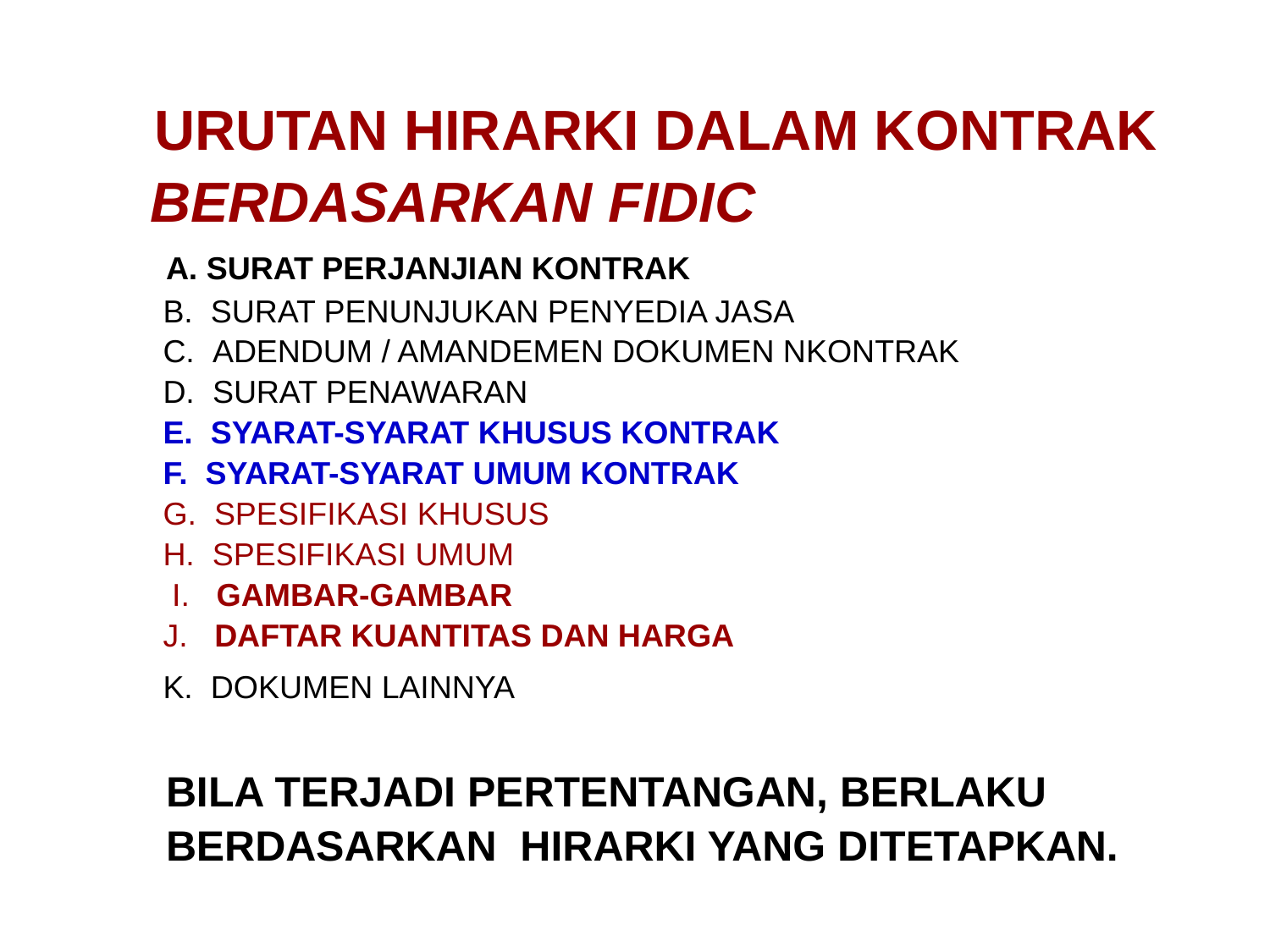

URUTAN HIRARKI DALAM KONTRAK
  BERDASARKAN FIDIC
    A. SURAT PERJANJIAN KONTRAK
     B.  SURAT PENUNJUKAN PENYEDIA JASA
     C.  ADENDUM / AMANDEMEN DOKUMEN NKONTRAK
     D.  SURAT PENAWARAN
     E.  SYARAT-SYARAT KHUSUS KONTRAK
     F.  SYARAT-SYARAT UMUM KONTRAK
     G.  SPESIFIKASI KHUSUS
     H.  SPESIFIKASI UMUM
      I.   GAMBAR-GAMBAR
     J.   DAFTAR KUANTITAS DAN HARGA
     K.  DOKUMEN LAINNYA

    BILA TERJADI PERTENTANGAN, BERLAKU
    BERDASARKAN  HIRARKI YANG DITETAPKAN.